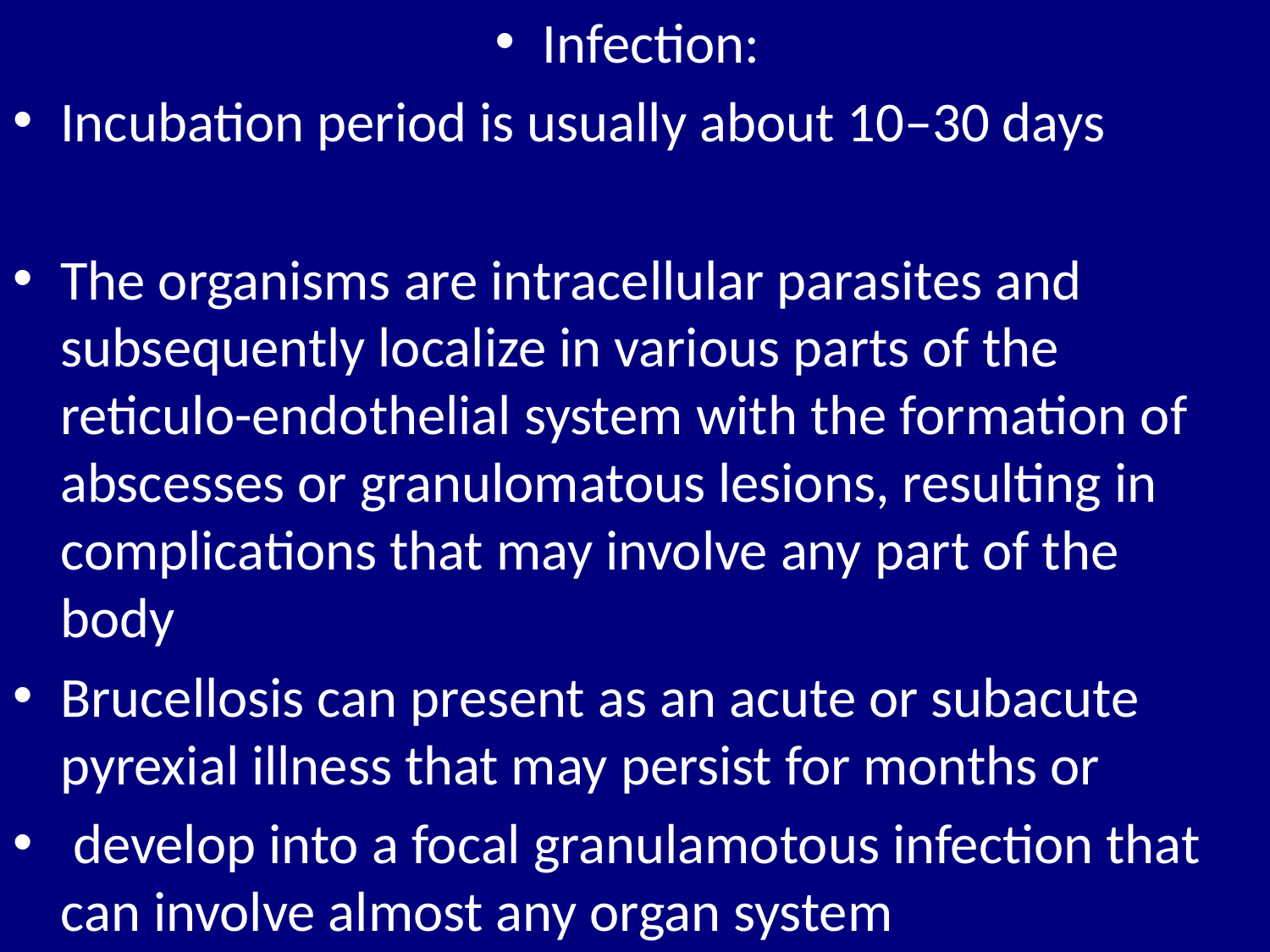

Infection:
Incubation period is usually about 10–30 days

The organisms are intracellular parasites and subsequently localize in various parts of the reticulo-endothelial system with the formation of abscesses or granulomatous lesions, resulting in complications that may involve any part of the body
Brucellosis can present as an acute or subacute pyrexial illness that may persist for months or
 develop into a focal granulamotous infection that can involve almost any organ system